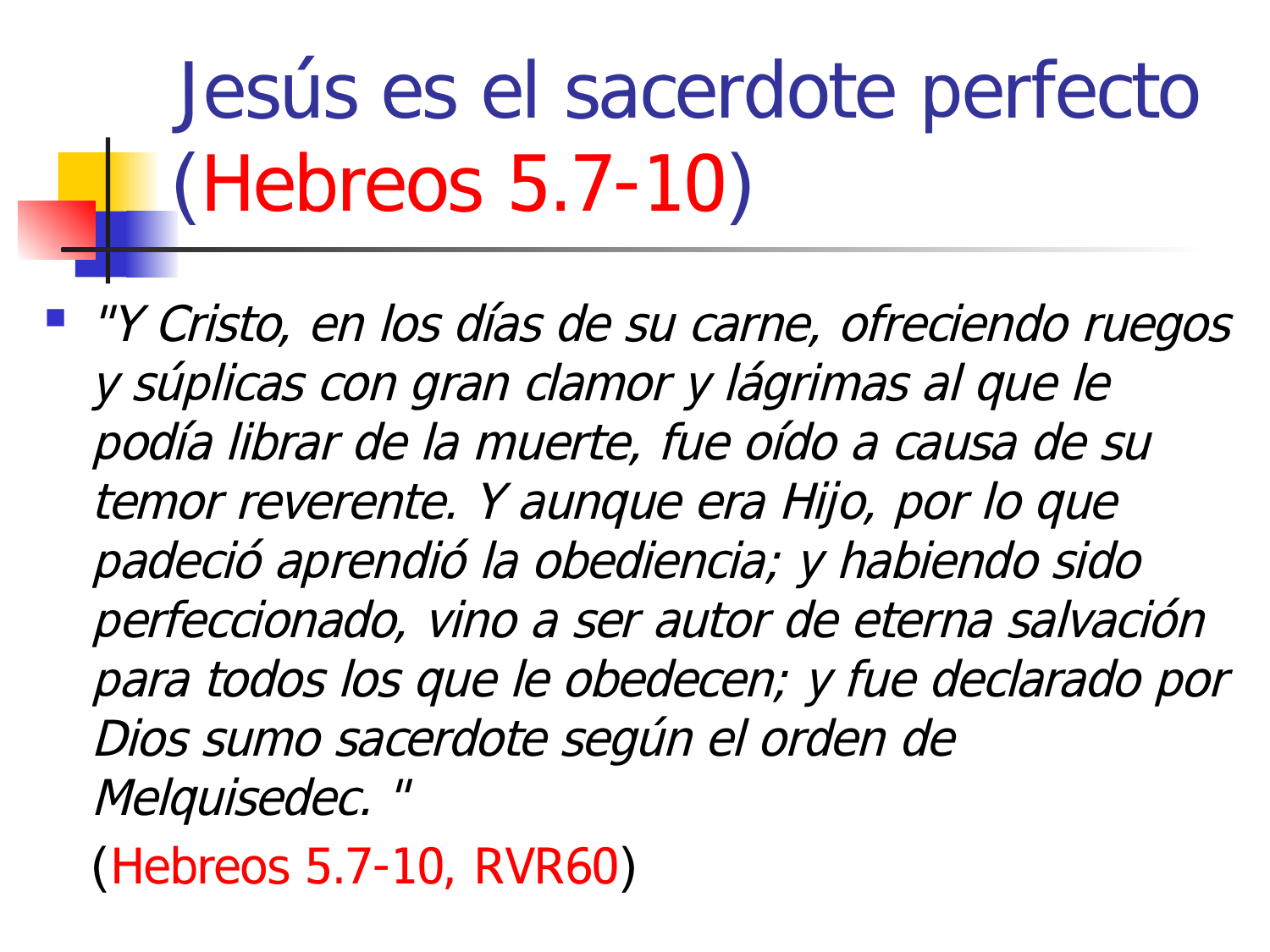

# Jesús es el sacerdote perfecto (Hebreos 5.7-10)
"Y Cristo, en los días de su carne, ofreciendo ruegos y súplicas con gran clamor y lágrimas al que le podía librar de la muerte, fue oído a causa de su temor reverente. Y aunque era Hijo, por lo que padeció aprendió la obediencia; y habiendo sido perfeccionado, vino a ser autor de eterna salvación para todos los que le obedecen; y fue declarado por Dios sumo sacerdote según el orden de Melquisedec. "
	(Hebreos 5.7-10, RVR60)